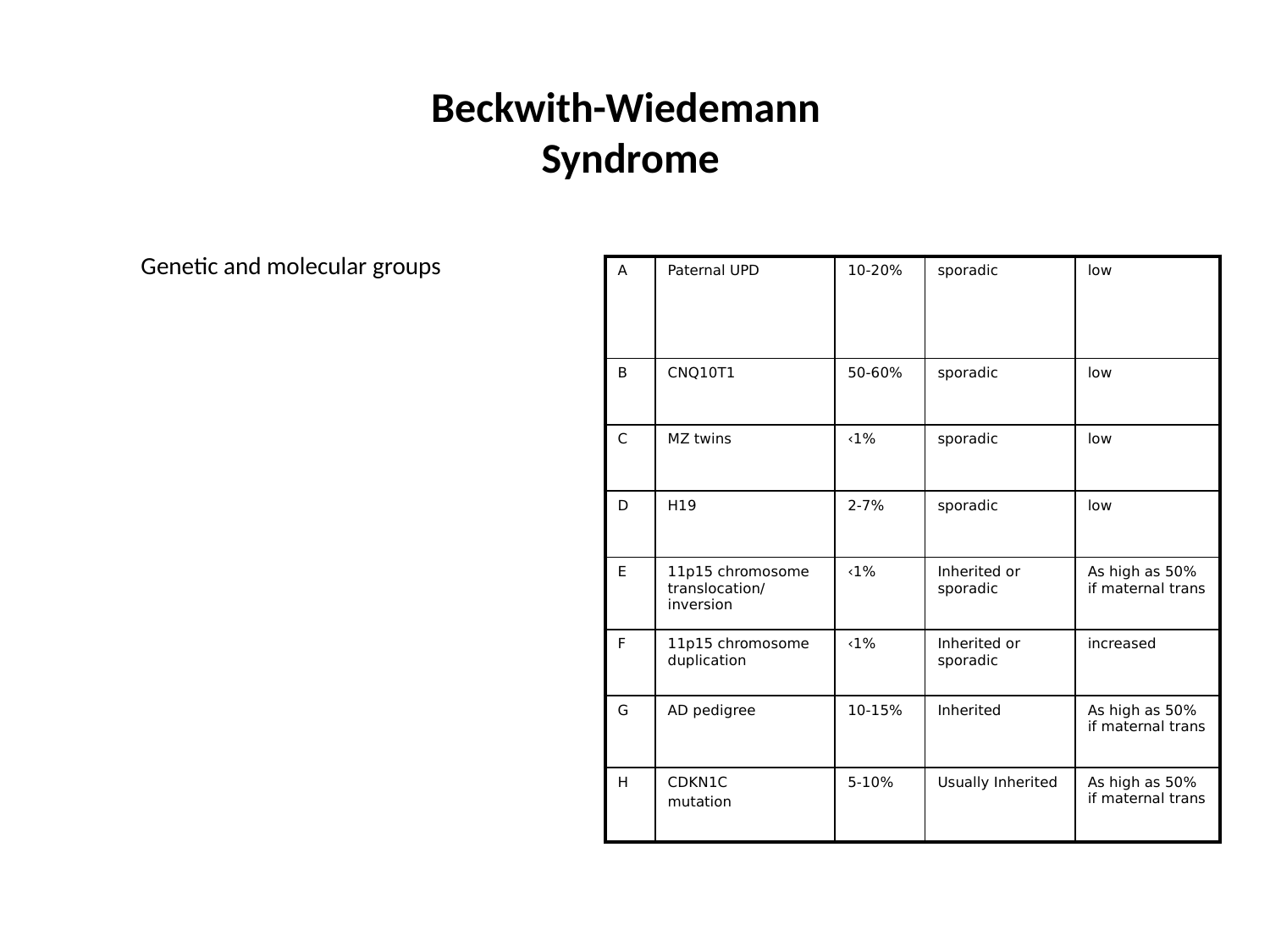

# Beckwith-Wiedemann Syndrome
         Genetic and molecular groups

| A | Paternal UPD | 10-20% | sporadic | low |
| --- | --- | --- | --- | --- |
| B | CNQ10T1 | 50-60% | sporadic | low |
| C | MZ twins | ‹1% | sporadic | low |
| D | H19 | 2-7% | sporadic | low |
| E | 11p15 chromosome translocation/ inversion | ‹1% | Inherited or sporadic | As high as 50% if maternal trans |
| F | 11p15 chromosome duplication | ‹1% | Inherited or sporadic | increased |
| G | AD pedigree | 10-15% | Inherited | As high as 50% if maternal trans |
| H | CDKN1C mutation | 5-10% | Usually Inherited | As high as 50% if maternal trans |